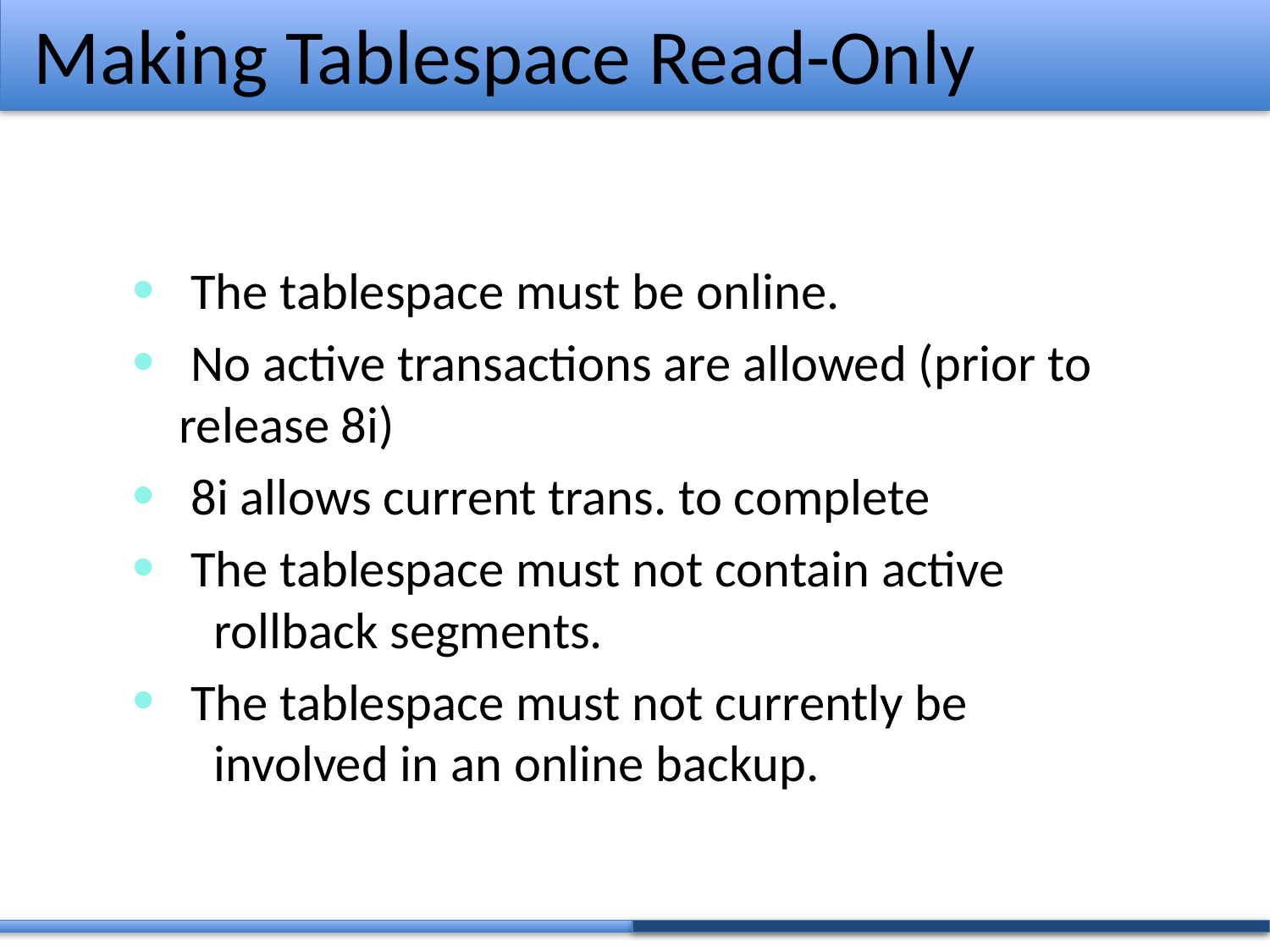

# Making Tablespace Read-Only
 The tablespace must be online.
 No active transactions are allowed (prior to release 8i)
 8i allows current trans. to complete
 The tablespace must not contain active
   rollback segments.
 The tablespace must not currently be
   involved in an online backup.